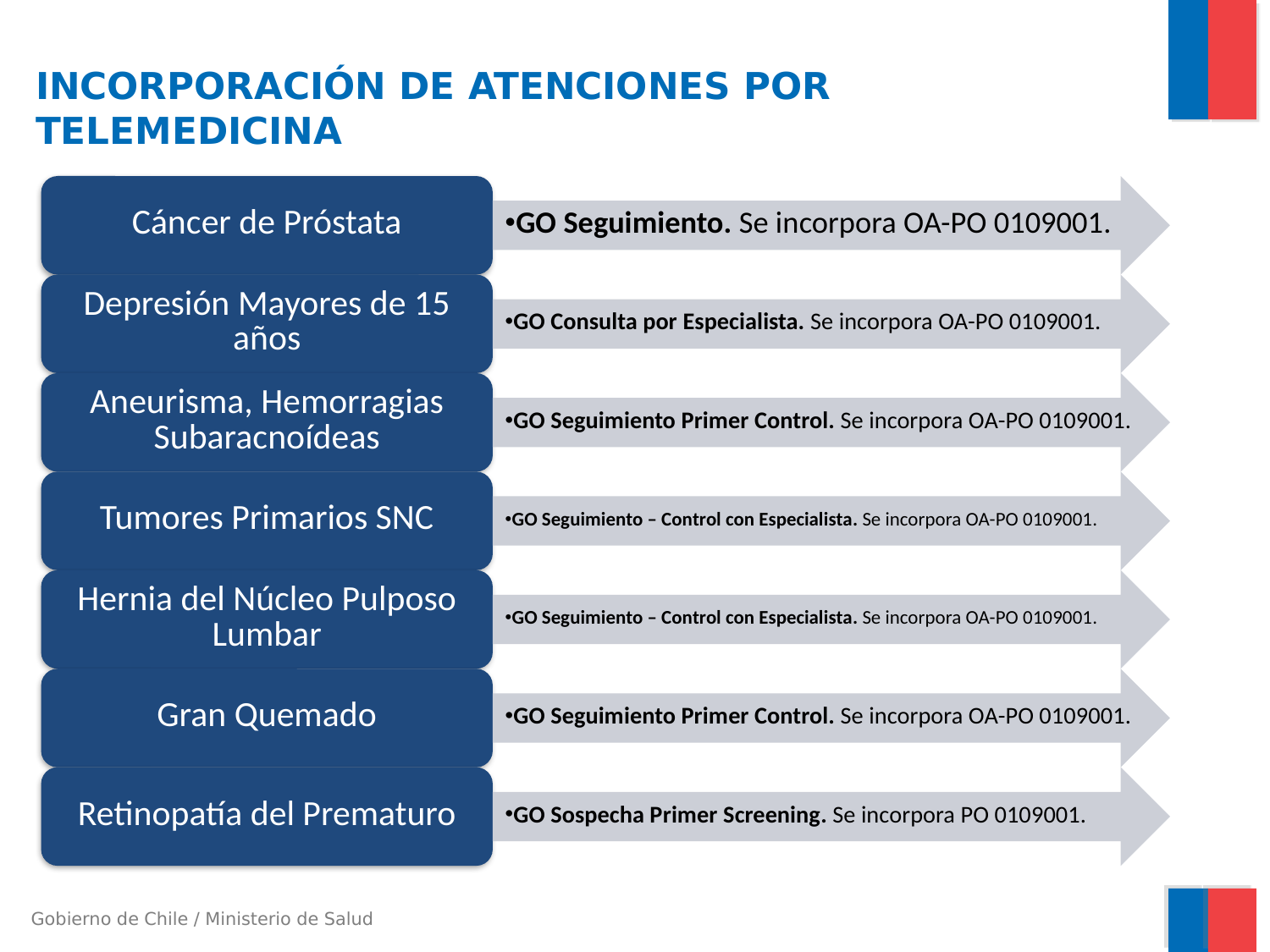

INCORPORACIÓN DE ATENCIONES POR TELEMEDICINA
Cáncer de Próstata
GO Seguimiento. Se incorpora OA-PO 0109001.
Depresión Mayores de 15 años
GO Consulta por Especialista. Se incorpora OA-PO 0109001.
Aneurisma, Hemorragias Subaracnoídeas
GO Seguimiento Primer Control. Se incorpora OA-PO 0109001.
Tumores Primarios SNC
GO Seguimiento – Control con Especialista. Se incorpora OA-PO 0109001.
Hernia del Núcleo Pulposo Lumbar
GO Seguimiento – Control con Especialista. Se incorpora OA-PO 0109001.
Gran Quemado
GO Seguimiento Primer Control. Se incorpora OA-PO 0109001.
Retinopatía del Prematuro
GO Sospecha Primer Screening. Se incorpora PO 0109001.
51